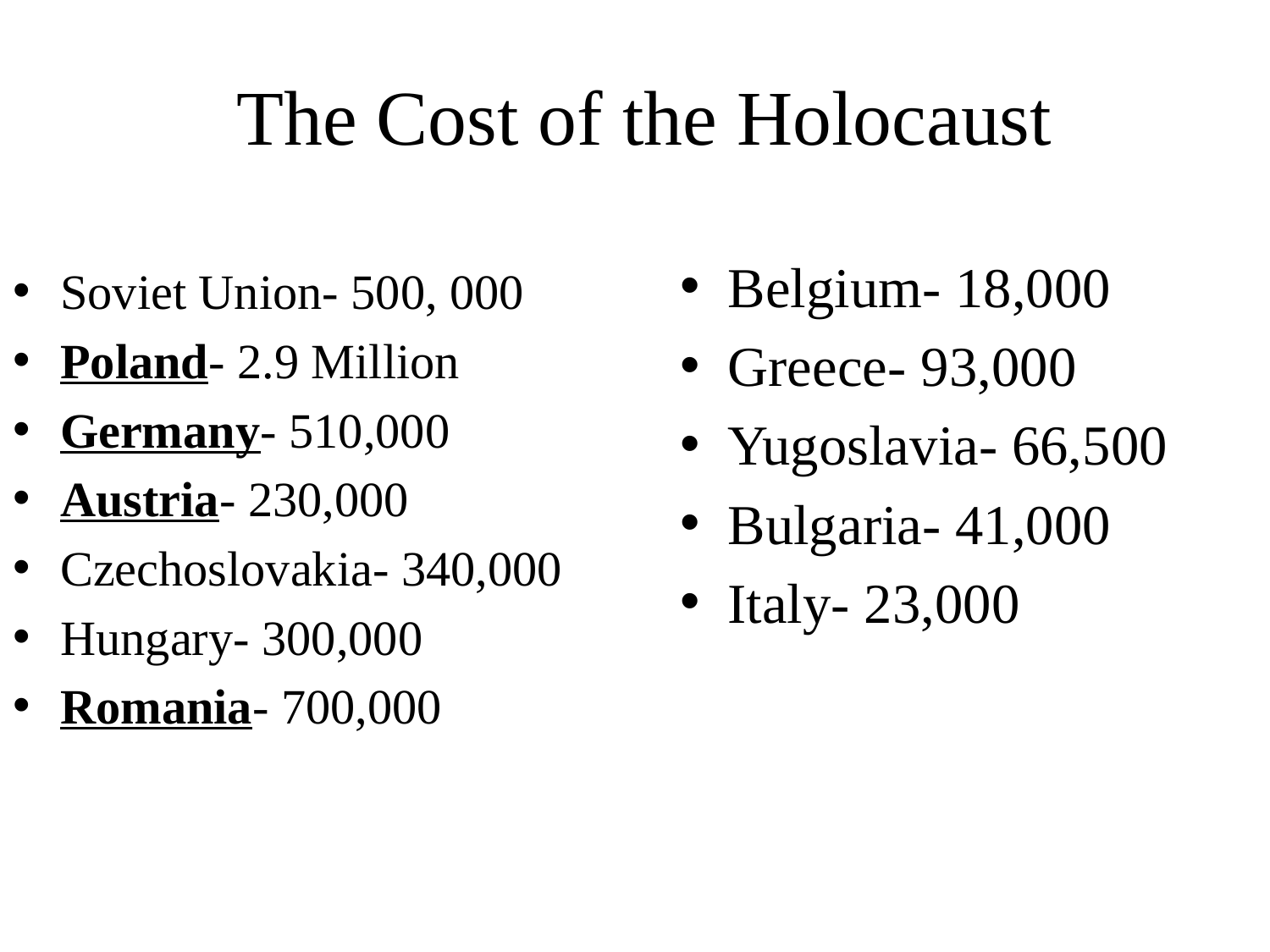

# The Cost of the Holocaust
Belgium- 18,000
Greece- 93,000
Yugoslavia- 66,500
Bulgaria- 41,000
Italy- 23,000

Soviet Union- 500, 000
Poland- 2.9 Million
Germany- 510,000
Austria- 230,000
Czechoslovakia- 340,000
Hungary- 300,000
Romania- 700,000